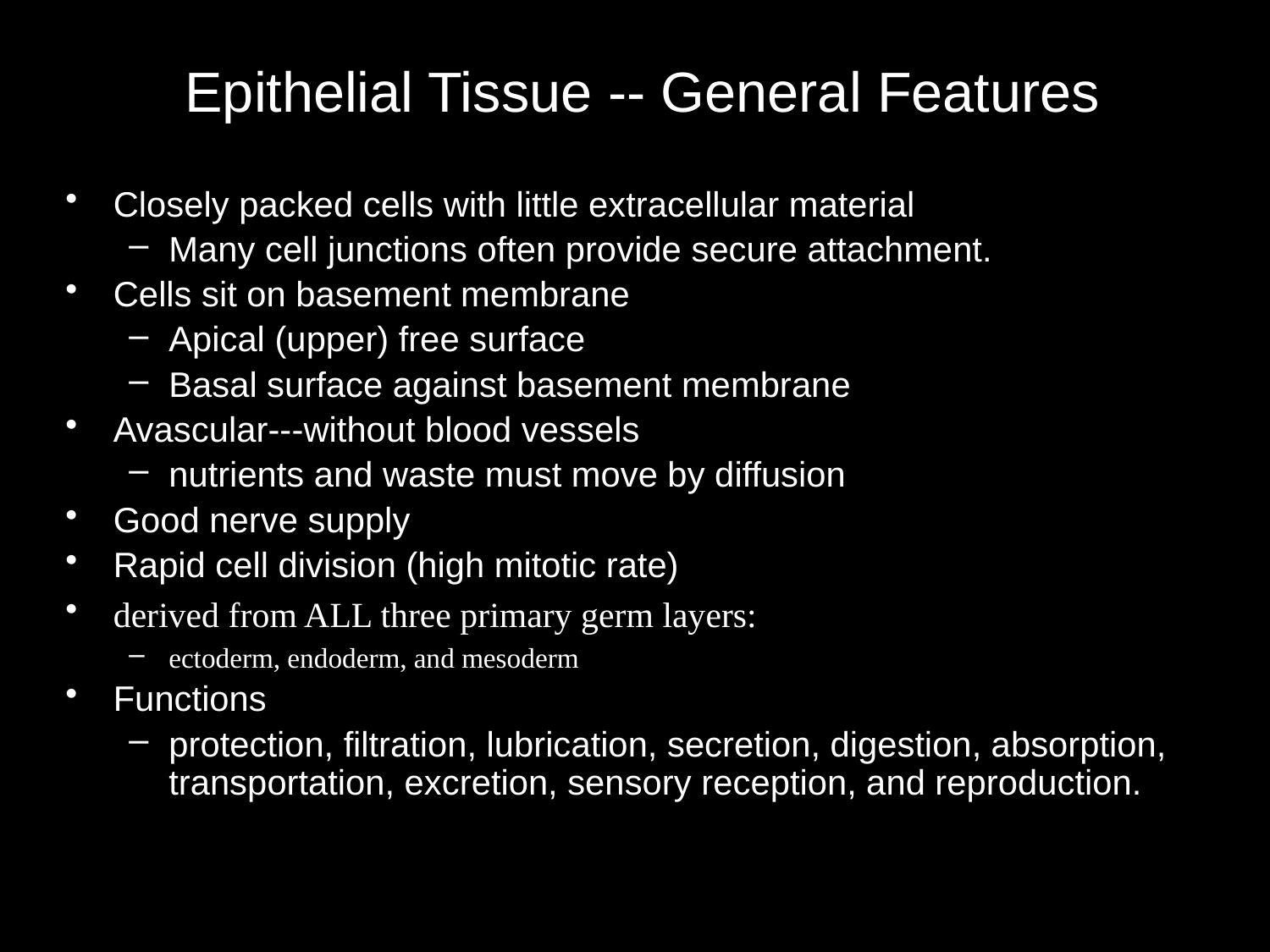

# Epithelial Tissue -- General Features
Closely packed cells with little extracellular material
Many cell junctions often provide secure attachment.
Cells sit on basement membrane
Apical (upper) free surface
Basal surface against basement membrane
Avascular---without blood vessels
nutrients and waste must move by diffusion
Good nerve supply
Rapid cell division (high mitotic rate)
derived from ALL three primary germ layers:
ectoderm, endoderm, and mesoderm
Functions
protection, filtration, lubrication, secretion, digestion, absorption, transportation, excretion, sensory reception, and reproduction.